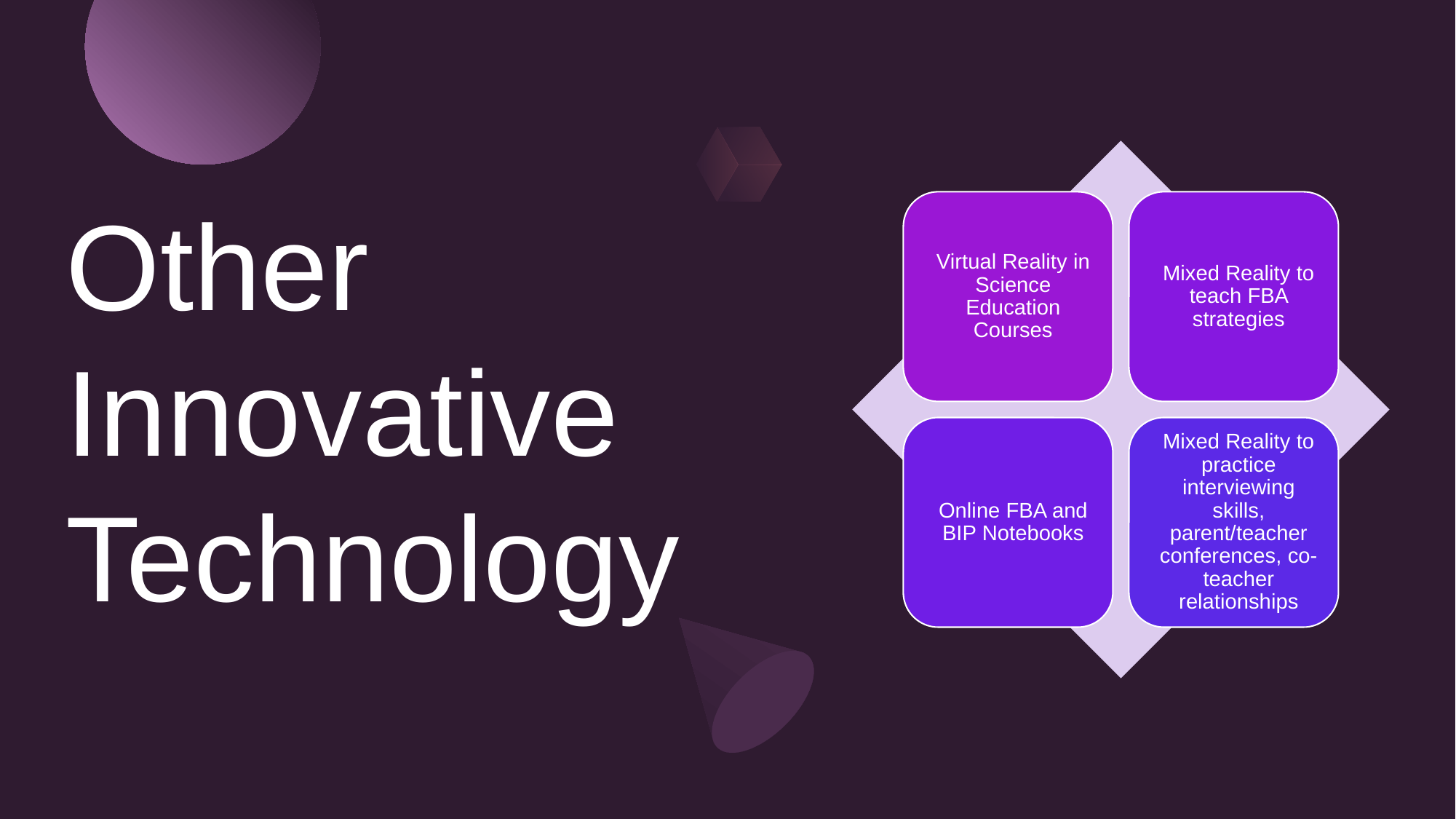

Virtual Reality in Science Education Courses
Mixed Reality to teach FBA strategies
Online FBA and BIP Notebooks
Mixed Reality to practice interviewing skills, parent/teacher conferences, co-teacher relationships

# Other Innovative Technology